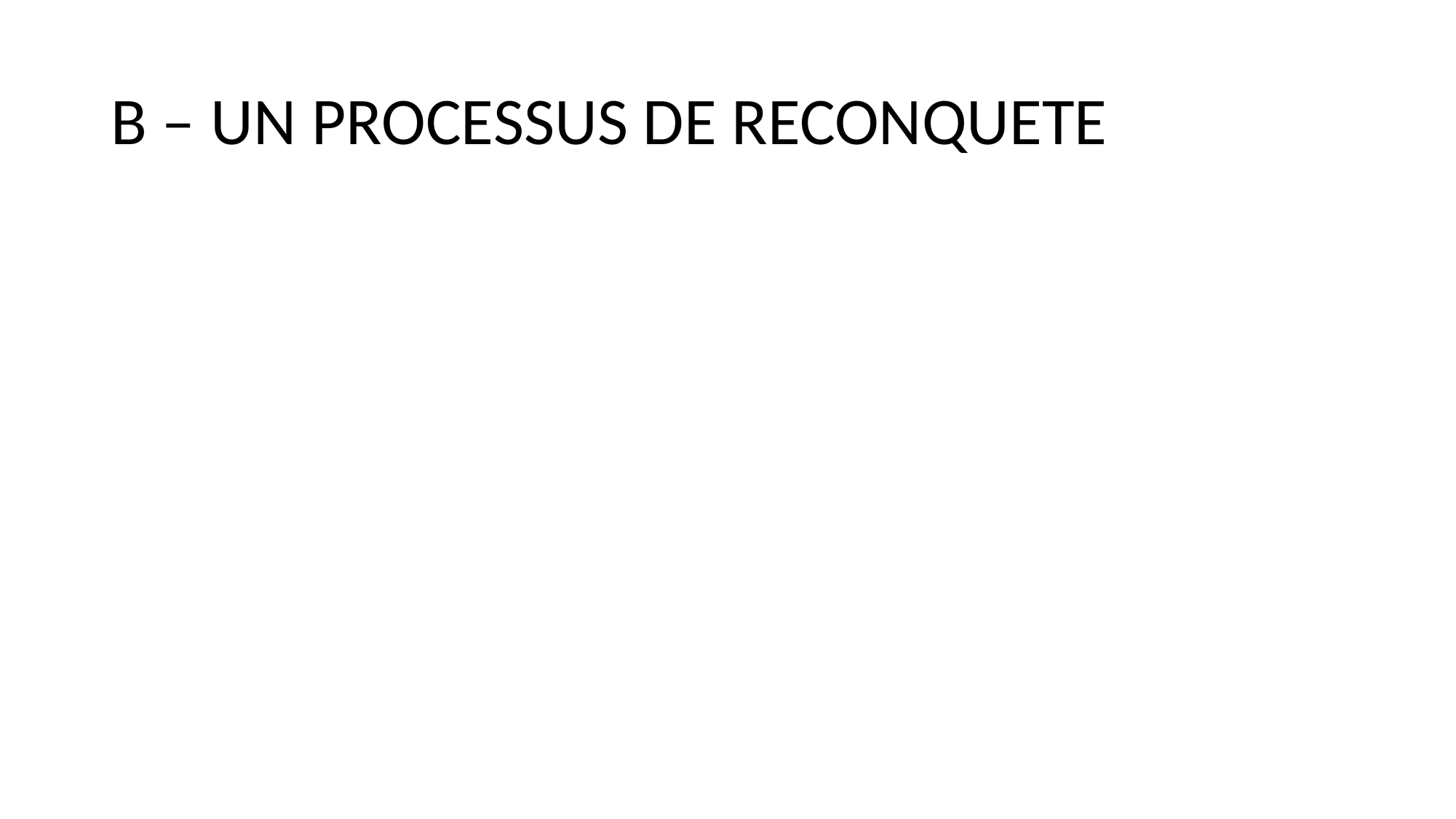

# B – UN PROCESSUS DE RECONQUETE